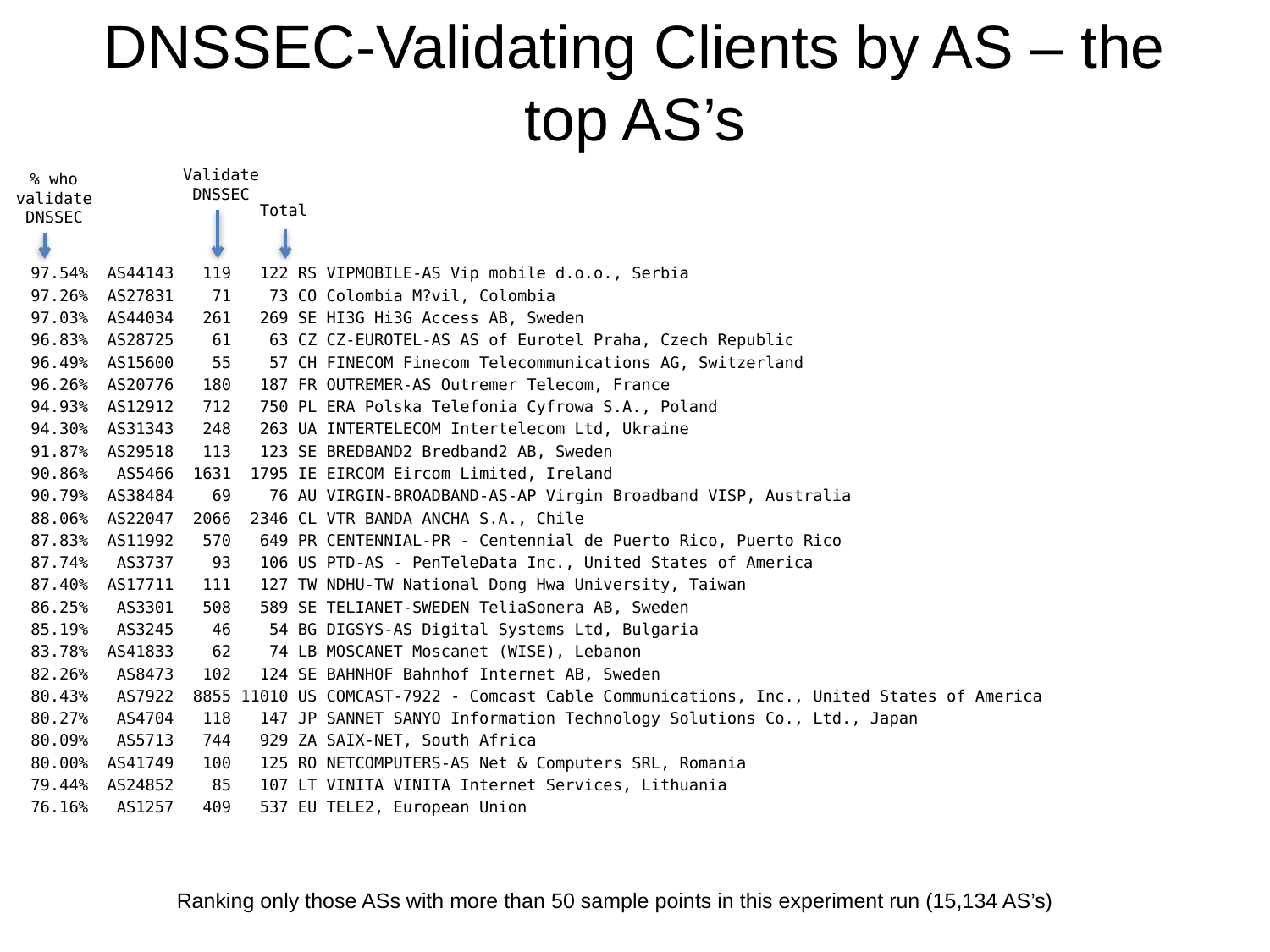

# DNSSEC-Validating Clients by AS – the top AS’s
Validate
DNSSEC
% who
validate
DNSSEC
Total
97.54%  AS44143   119   122 RS VIPMOBILE-AS Vip mobile d.o.o., Serbia
97.26%  AS27831    71    73 CO Colombia M?vil, Colombia
97.03%  AS44034   261   269 SE HI3G Hi3G Access AB, Sweden
96.83%  AS28725    61    63 CZ CZ-EUROTEL-AS AS of Eurotel Praha, Czech Republic
96.49%  AS15600    55    57 CH FINECOM Finecom Telecommunications AG, Switzerland
96.26%  AS20776   180   187 FR OUTREMER-AS Outremer Telecom, France
94.93%  AS12912   712   750 PL ERA Polska Telefonia Cyfrowa S.A., Poland
94.30%  AS31343   248   263 UA INTERTELECOM Intertelecom Ltd, Ukraine
91.87%  AS29518   113   123 SE BREDBAND2 Bredband2 AB, Sweden
90.86%   AS5466  1631  1795 IE EIRCOM Eircom Limited, Ireland
90.79%  AS38484    69    76 AU VIRGIN-BROADBAND-AS-AP Virgin Broadband VISP, Australia
88.06%  AS22047  2066  2346 CL VTR BANDA ANCHA S.A., Chile
87.83%  AS11992   570   649 PR CENTENNIAL-PR - Centennial de Puerto Rico, Puerto Rico
87.74%   AS3737    93   106 US PTD-AS - PenTeleData Inc., United States of America
87.40%  AS17711   111   127 TW NDHU-TW National Dong Hwa University, Taiwan
86.25%   AS3301   508   589 SE TELIANET-SWEDEN TeliaSonera AB, Sweden
85.19%   AS3245    46    54 BG DIGSYS-AS Digital Systems Ltd, Bulgaria
83.78%  AS41833    62    74 LB MOSCANET Moscanet (WISE), Lebanon
82.26%   AS8473   102   124 SE BAHNHOF Bahnhof Internet AB, Sweden
80.43%   AS7922  8855 11010 US COMCAST-7922 - Comcast Cable Communications, Inc., United States of America
80.27%   AS4704   118   147 JP SANNET SANYO Information Technology Solutions Co., Ltd., Japan
80.09%   AS5713   744   929 ZA SAIX-NET, South Africa
80.00%  AS41749   100   125 RO NETCOMPUTERS-AS Net & Computers SRL, Romania
79.44%  AS24852    85   107 LT VINITA VINITA Internet Services, Lithuania
76.16%   AS1257   409   537 EU TELE2, European Union

Ranking only those ASs with more than 50 sample points in this experiment run (15,134 AS’s)